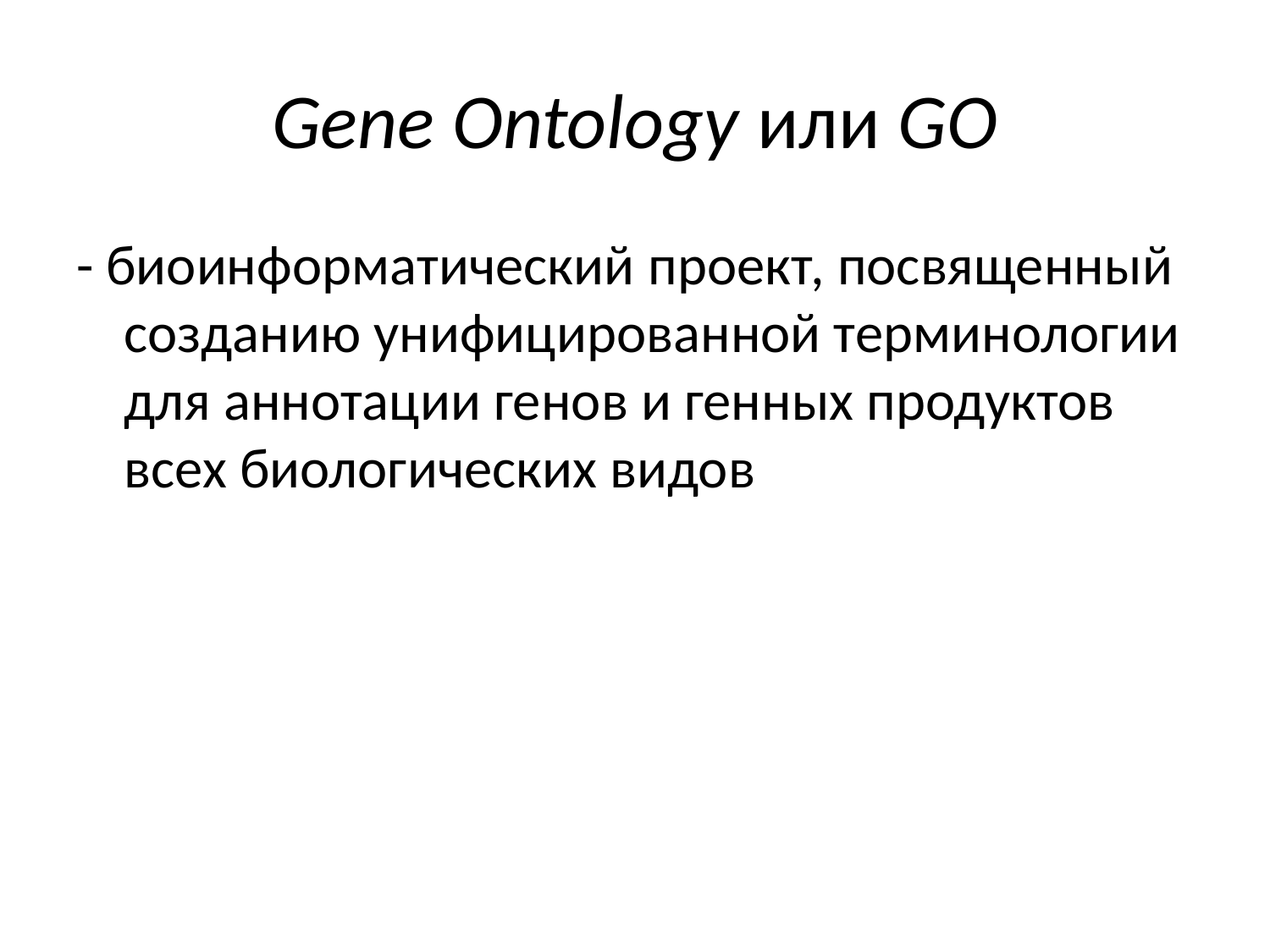

# Gene Ontology или GO
- биоинформатический проект, посвященный созданию унифицированной терминологии для аннотации генов и генных продуктов всех биологических видов